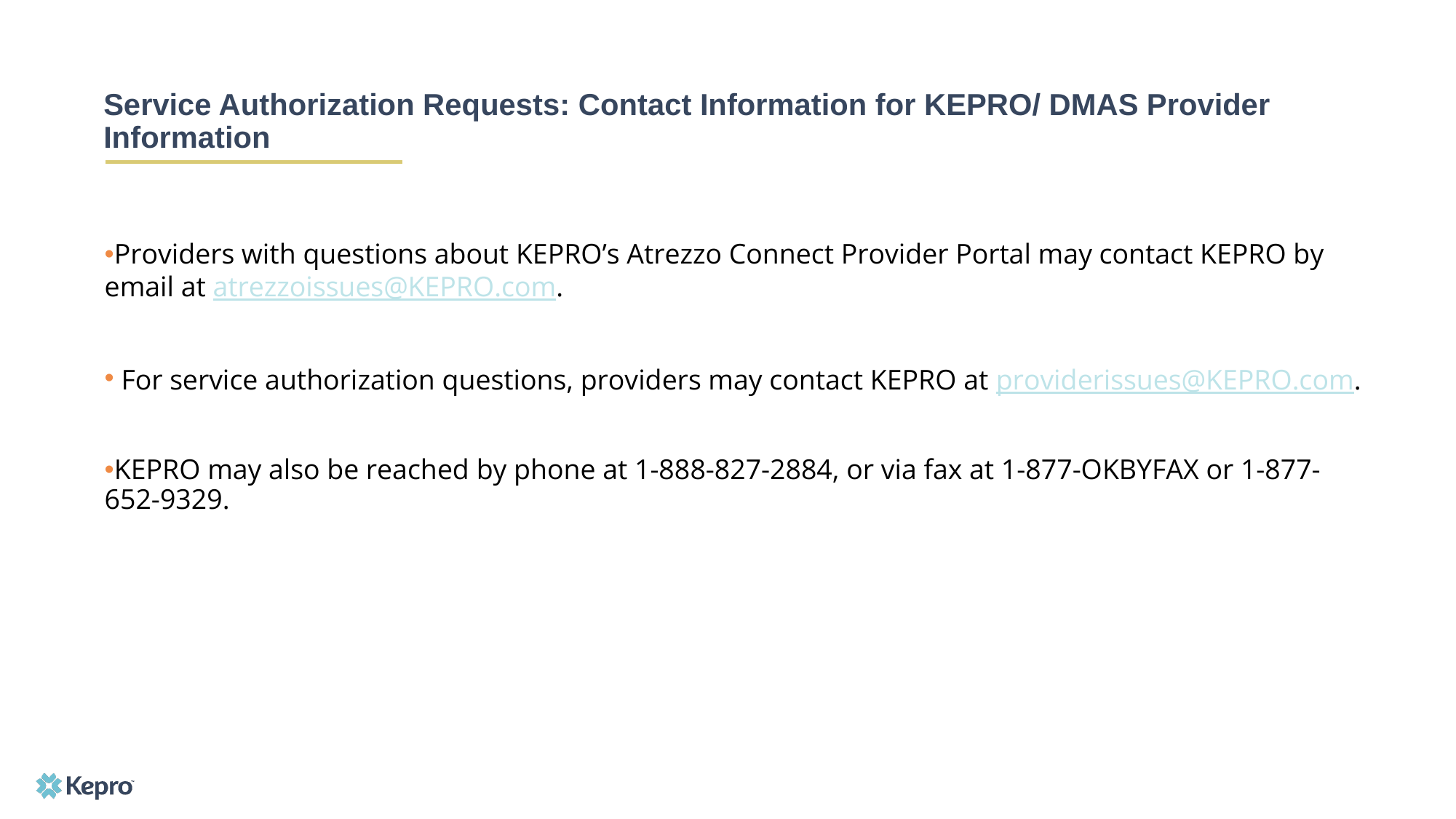

# Service Authorization Requests: Contact Information for KEPRO/ DMAS Provider Information
Providers with questions about KEPRO’s Atrezzo Connect Provider Portal may contact KEPRO by email at atrezzoissues@KEPRO.com.

 For service authorization questions, providers may contact KEPRO at providerissues@KEPRO.com.

KEPRO may also be reached by phone at 1-888-827-2884, or via fax at 1-877-OKBYFAX or 1-877-652-9329.